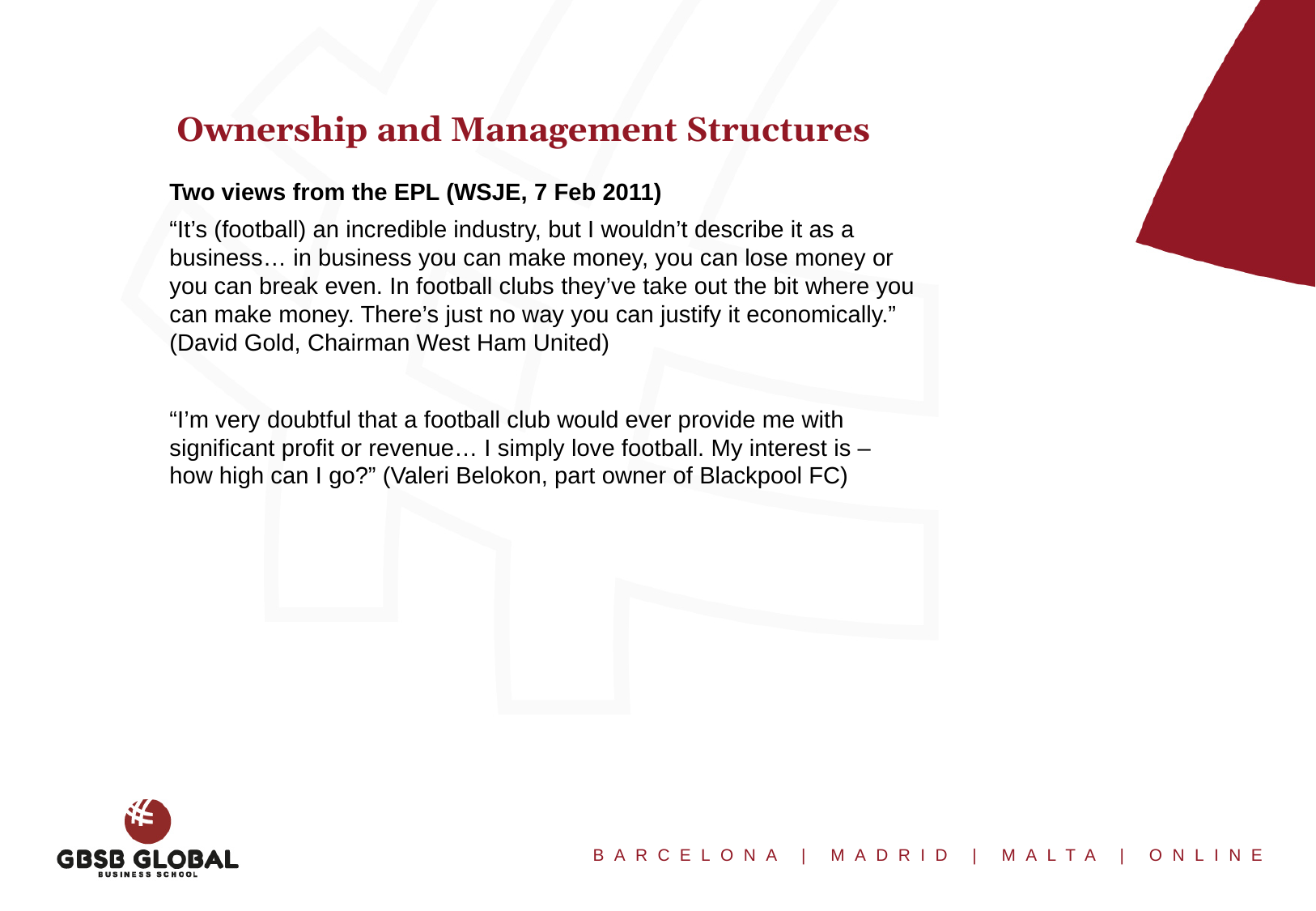

Ownership and Management Structures
Two views from the EPL (WSJE, 7 Feb 2011)
“It’s (football) an incredible industry, but I wouldn’t describe it as a business… in business you can make money, you can lose money or you can break even. In football clubs they’ve take out the bit where you can make money. There’s just no way you can justify it economically.” (David Gold, Chairman West Ham United)

“I’m very doubtful that a football club would ever provide me with significant profit or revenue… I simply love football. My interest is – how high can I go?” (Valeri Belokon, part owner of Blackpool FC)